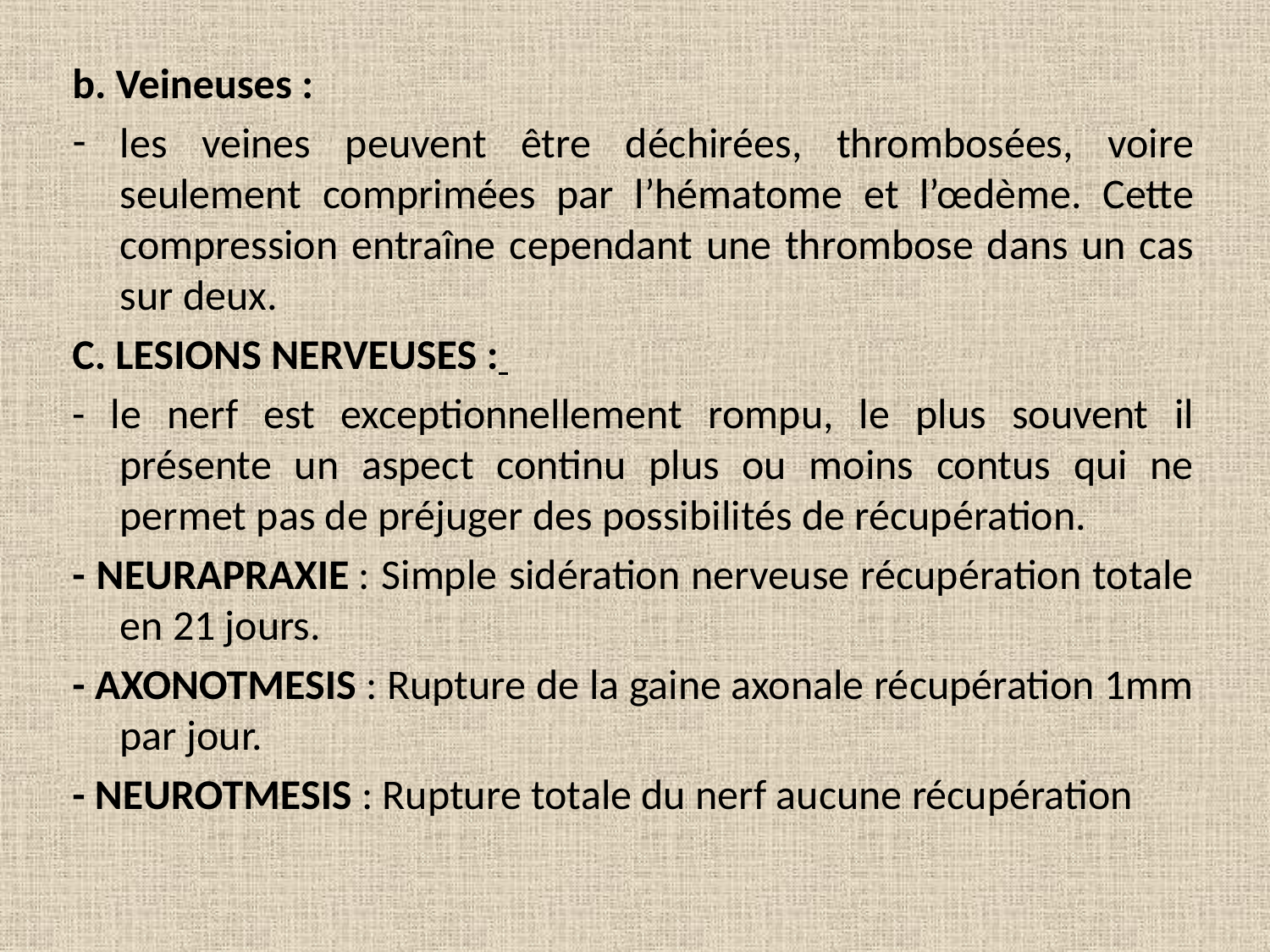

b. Veineuses :
les veines peuvent être déchirées, thrombosées, voire seulement comprimées par l’hématome et l’œdème. Cette compression entraîne cependant une thrombose dans un cas sur deux.
C. LESIONS NERVEUSES :
- le nerf est exceptionnellement rompu, le plus souvent il présente un aspect continu plus ou moins contus qui ne permet pas de préjuger des possibilités de récupération.
- NEURAPRAXIE : Simple sidération nerveuse récupération totale en 21 jours.
- AXONOTMESIS : Rupture de la gaine axonale récupération 1mm par jour.
- NEUROTMESIS : Rupture totale du nerf aucune récupération